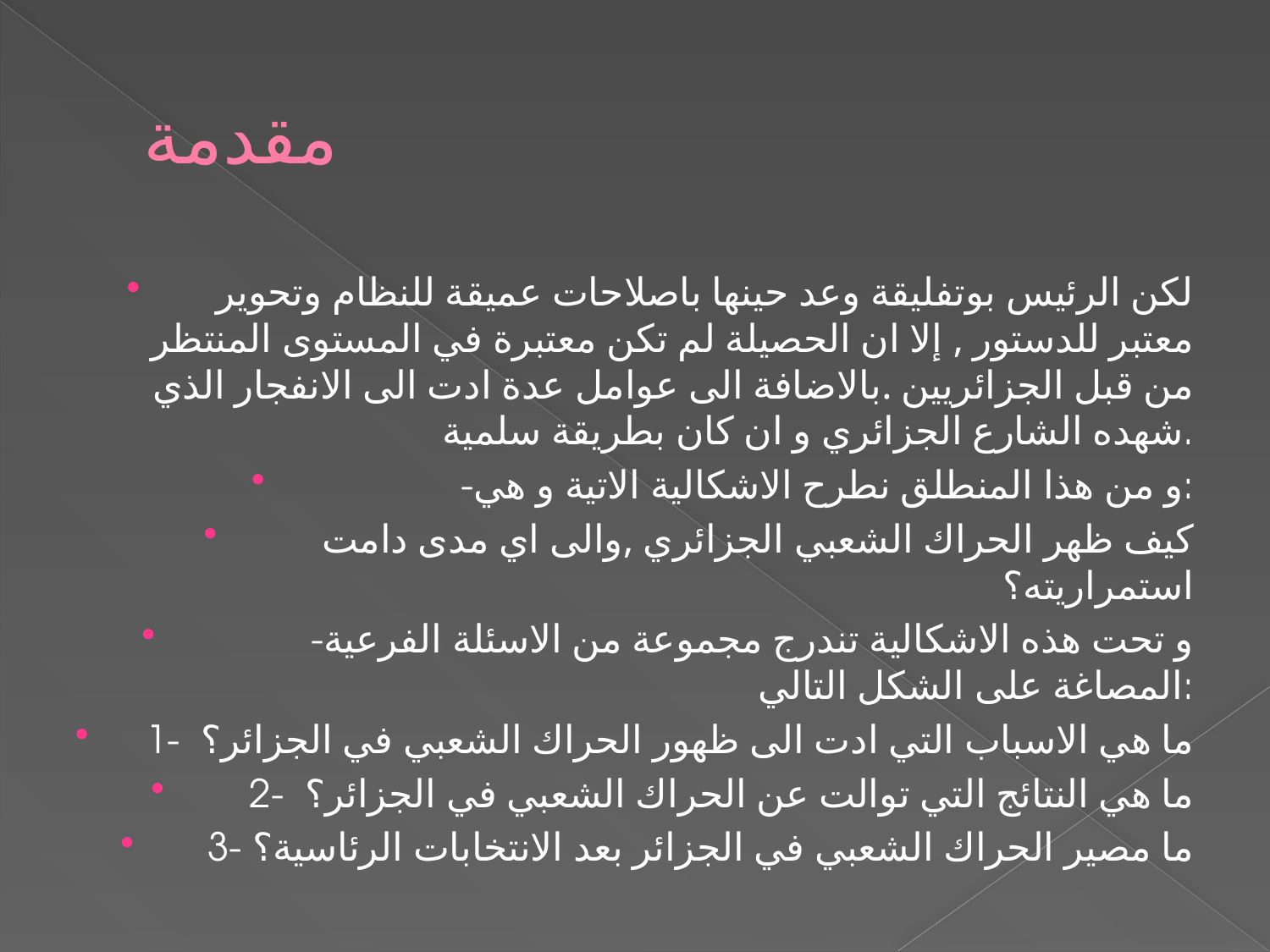

# مقدمة
لكن الرئيس بوتفليقة وعد حينها باصلاحات عميقة للنظام وتحوير معتبر للدستور , إلا ان الحصيلة لم تكن معتبرة في المستوى المنتظر من قبل الجزائريين .بالاضافة الى عوامل عدة ادت الى الانفجار الذي شهده الشارع الجزائري و ان كان بطريقة سلمية.
       -و من هذا المنطلق نطرح الاشكالية الاتية و هي:
كيف ظهر الحراك الشعبي الجزائري ,والى اي مدى دامت استمراريته؟
       -و تحت هذه الاشكالية تندرج مجموعة من الاسئلة الفرعية المصاغة على الشكل التالي:
1-  ما هي الاسباب التي ادت الى ظهور الحراك الشعبي في الجزائر؟
2-  ما هي النتائج التي توالت عن الحراك الشعبي في الجزائر؟
3- ما مصير الحراك الشعبي في الجزائر بعد الانتخابات الرئاسية؟